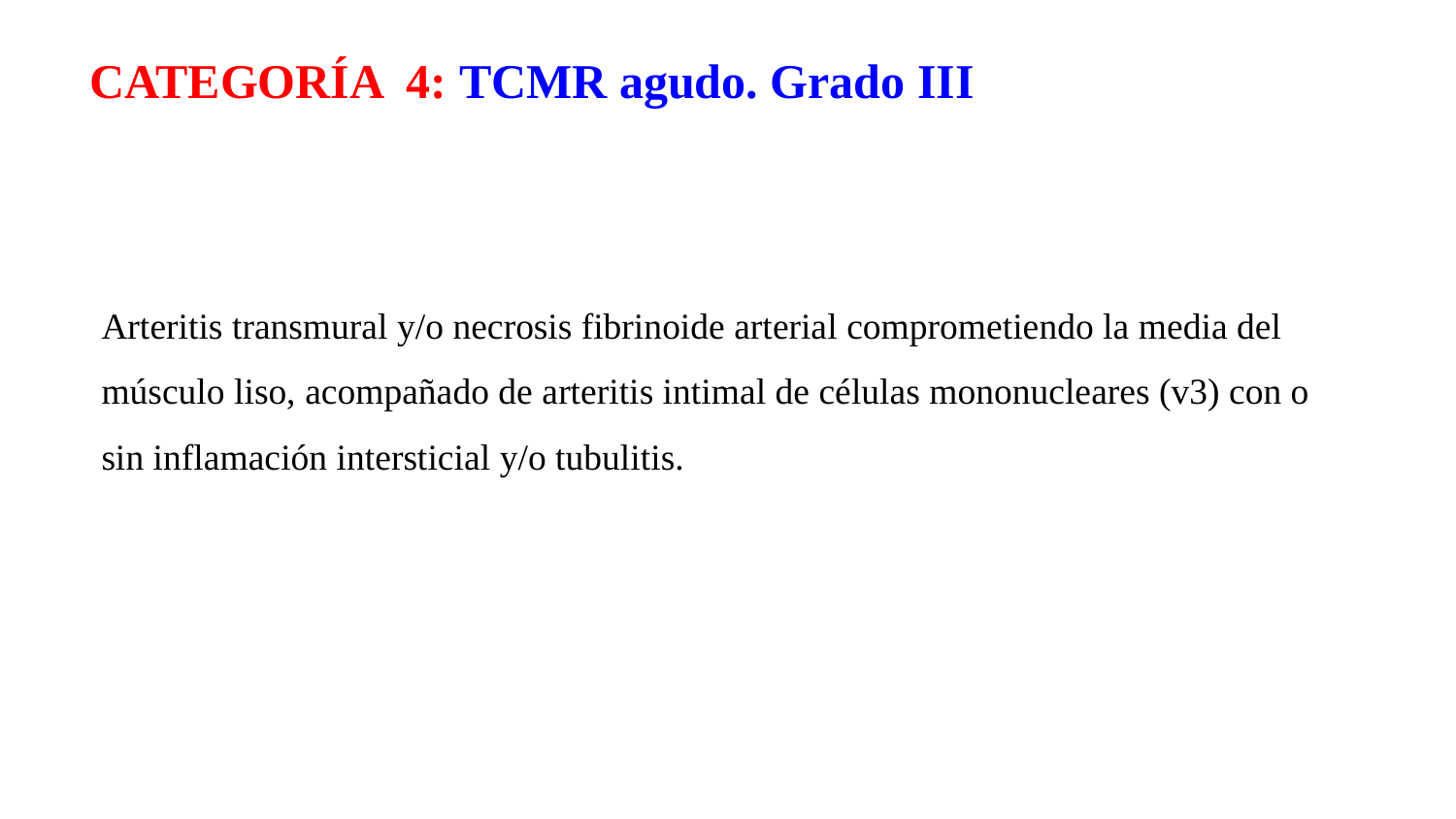

CATEGORÍA  4: TCMR agudo. Grado III
Arteritis transmural y/o necrosis fibrinoide arterial comprometiendo la media del músculo liso, acompañado de arteritis intimal de células mononucleares (v3) con o sin inflamación intersticial y/o tubulitis.